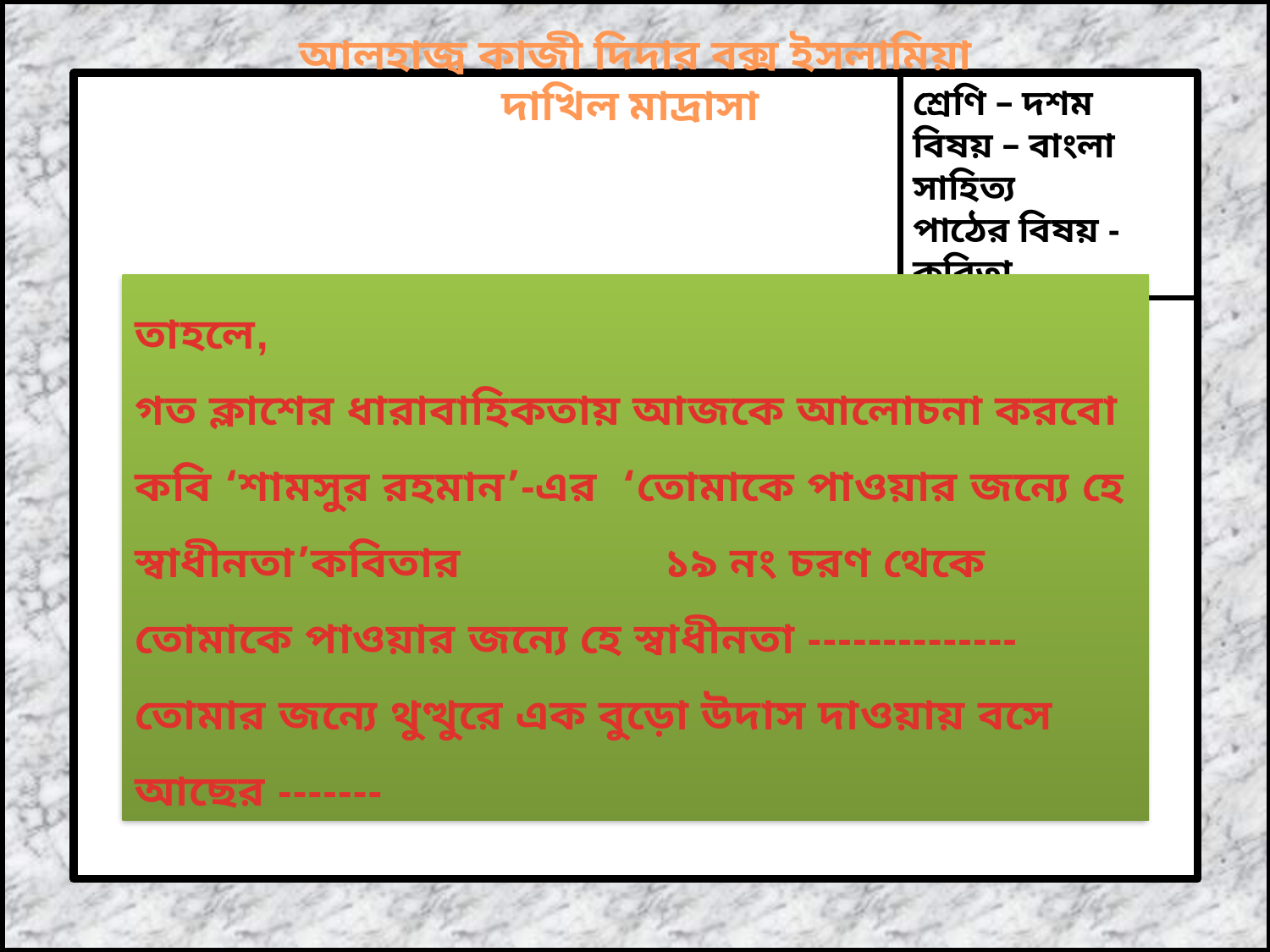

আলহাজ্ব কাজী দিদার বক্স ইসলামিয়া দাখিল মাদ্রাসা
শ্রেণি – দশম
বিষয় – বাংলা সাহিত্য
পাঠের বিষয় - কবিতা
তাহলে,
গত ক্লাশের ধারাবাহিকতায় আজকে আলোচনা করবো কবি ‘শামসুর রহমান’-এর  ‘তোমাকে পাওয়ার জন্যে হে স্বাধীনতা’কবিতার                 ১৯ নং চরণ থেকে
তোমাকে পাওয়ার জন্যে হে স্বাধীনতা --------------
তোমার জন্যে থুত্থুরে এক বুড়ো উদাস দাওয়ায় বসে আছের -------